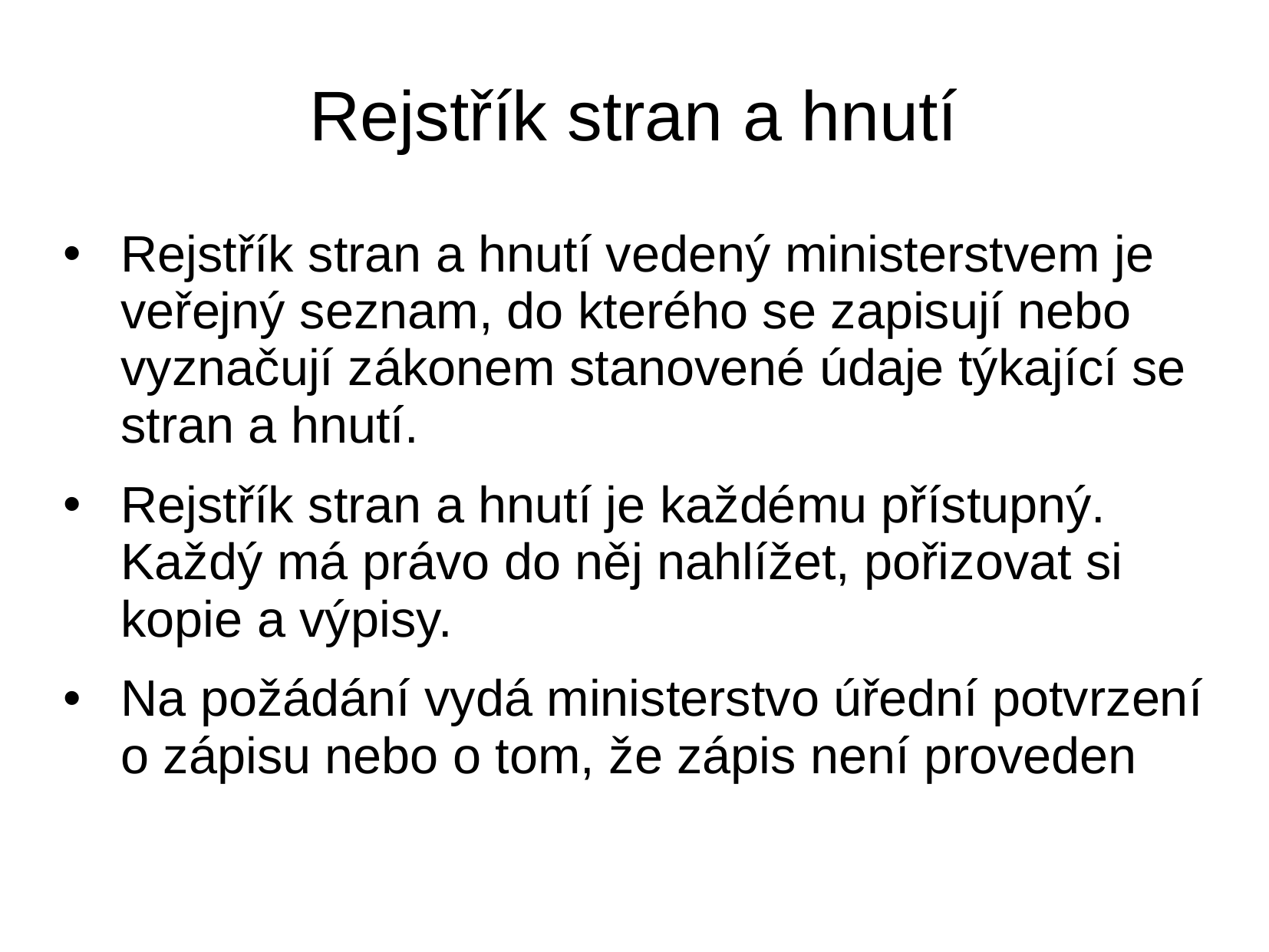

# Rejstřík stran a hnutí
Rejstřík stran a hnutí vedený ministerstvem je veřejný seznam, do kterého se zapisují nebo vyznačují zákonem stanovené údaje týkající se stran a hnutí.
Rejstřík stran a hnutí je každému přístupný. Každý má právo do něj nahlížet, pořizovat si kopie a výpisy.
Na požádání vydá ministerstvo úřední potvrzení o zápisu nebo o tom, že zápis není proveden